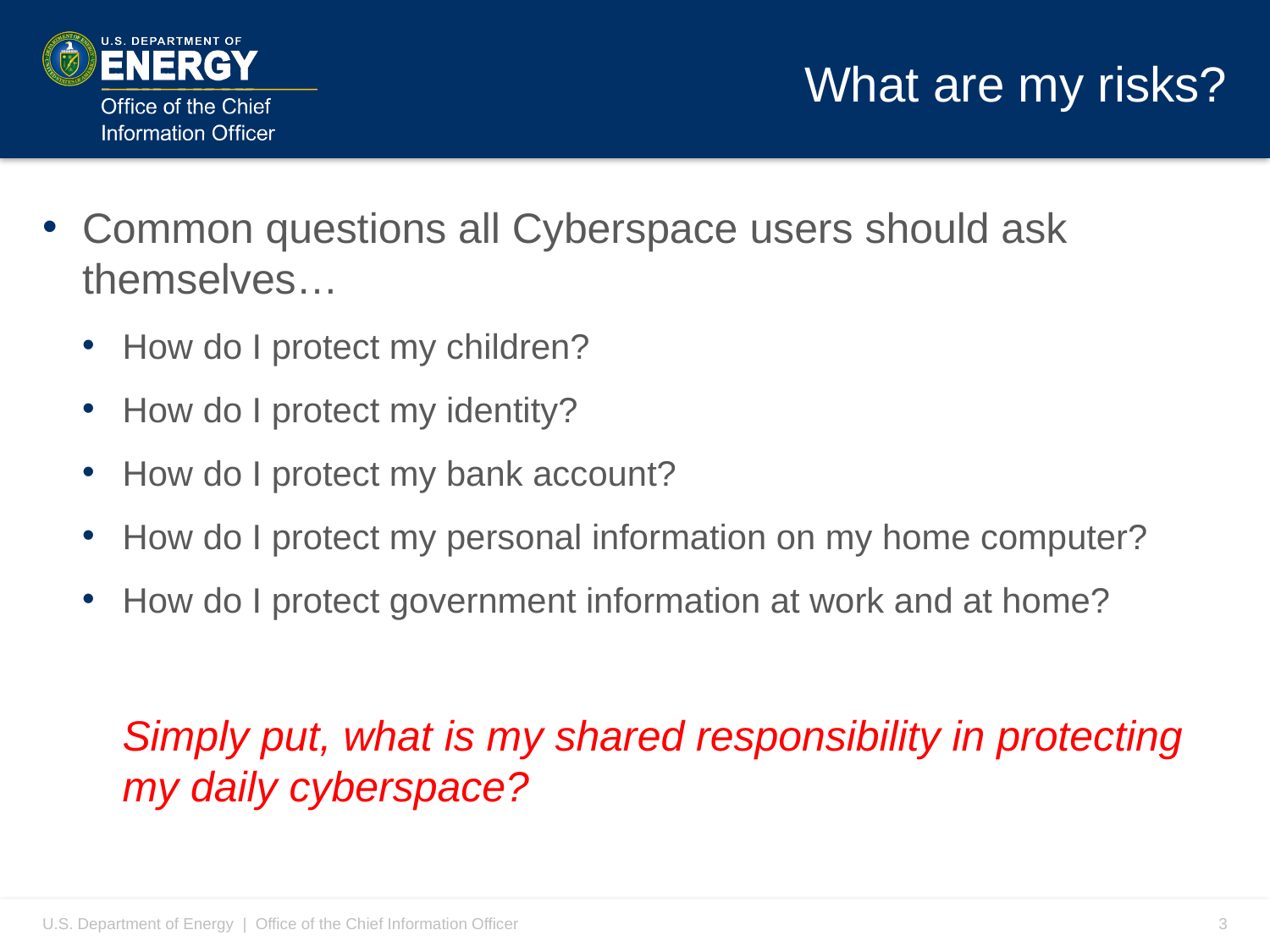

# What are my risks?
Common questions all Cyberspace users should ask themselves…
How do I protect my children?
How do I protect my identity?
How do I protect my bank account?
How do I protect my personal information on my home computer?
How do I protect government information at work and at home?

	Simply put, what is my shared responsibility in protecting my daily cyberspace?

U.S. Department of Energy  |  Office of the Chief Information Officer
3